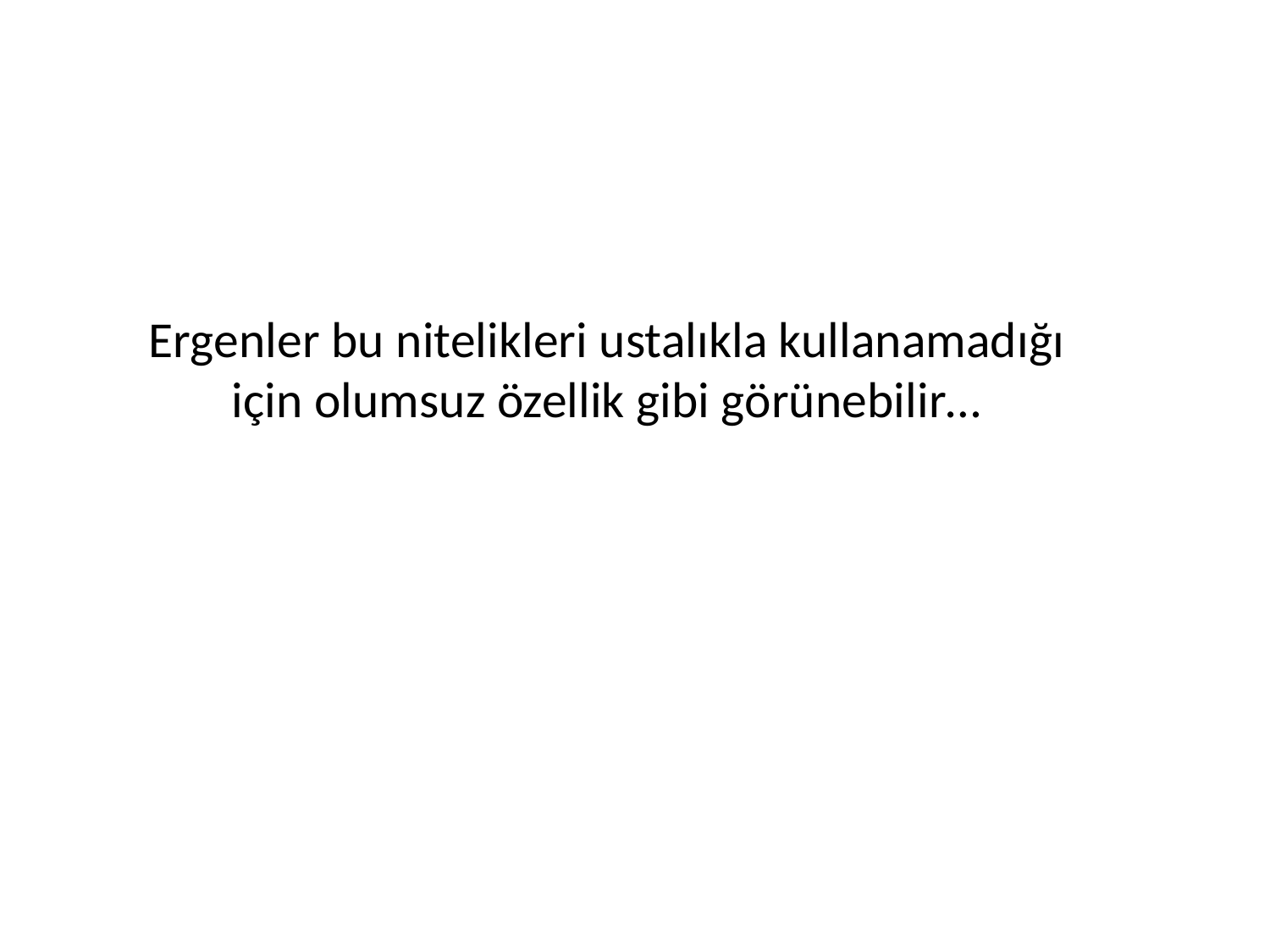

Ergenler bu nitelikleri ustalıkla kullanamadığı için olumsuz özellik gibi görünebilir…